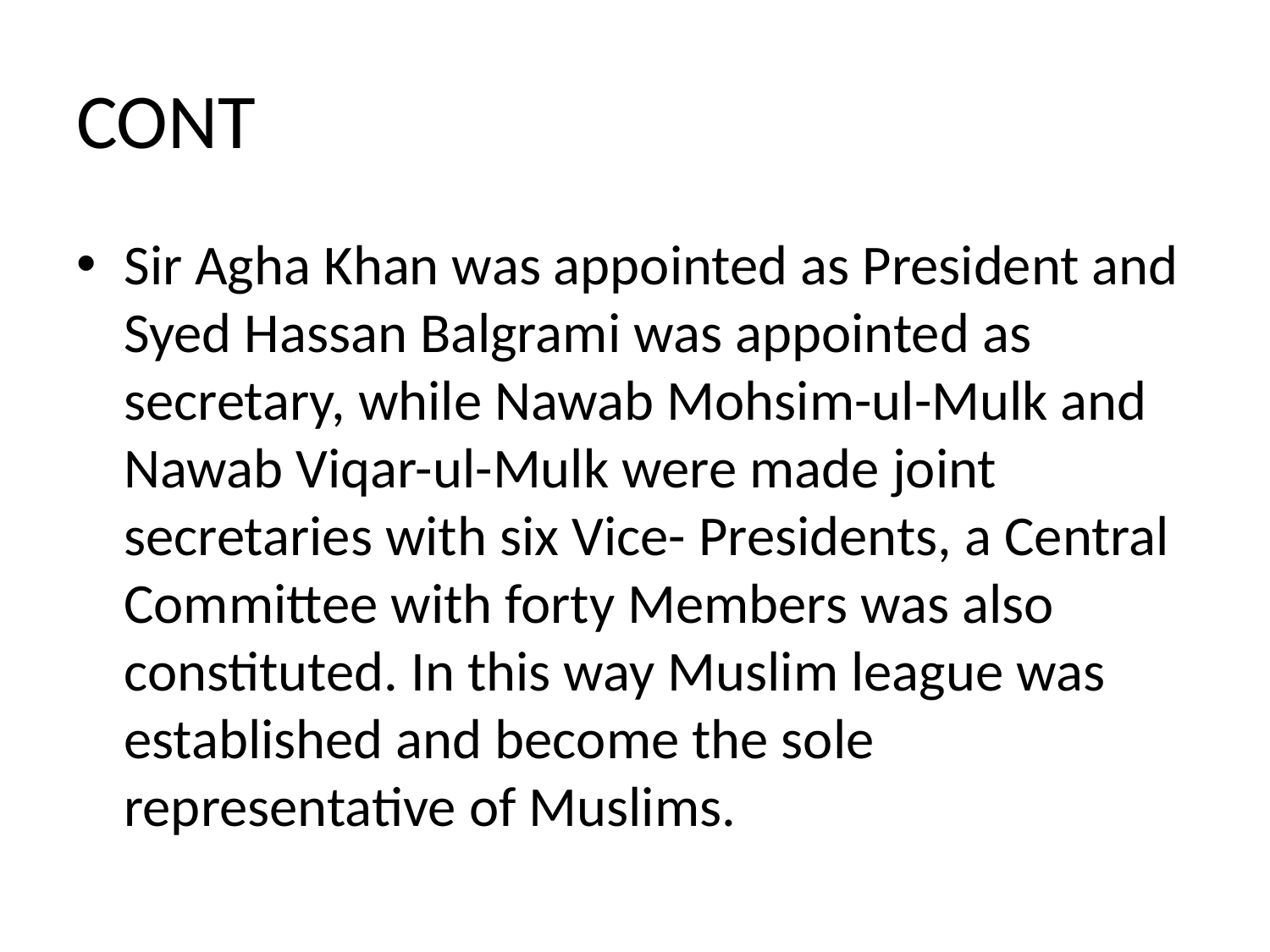

# CONT
Sir Agha Khan was appointed as President and Syed Hassan Balgrami was appointed as secretary, while Nawab Mohsim-ul-Mulk and Nawab Viqar-ul-Mulk were made joint secretaries with six Vice- Presidents, a Central Committee with forty Members was also constituted. In this way Muslim league was established and become the sole representative of Muslims.